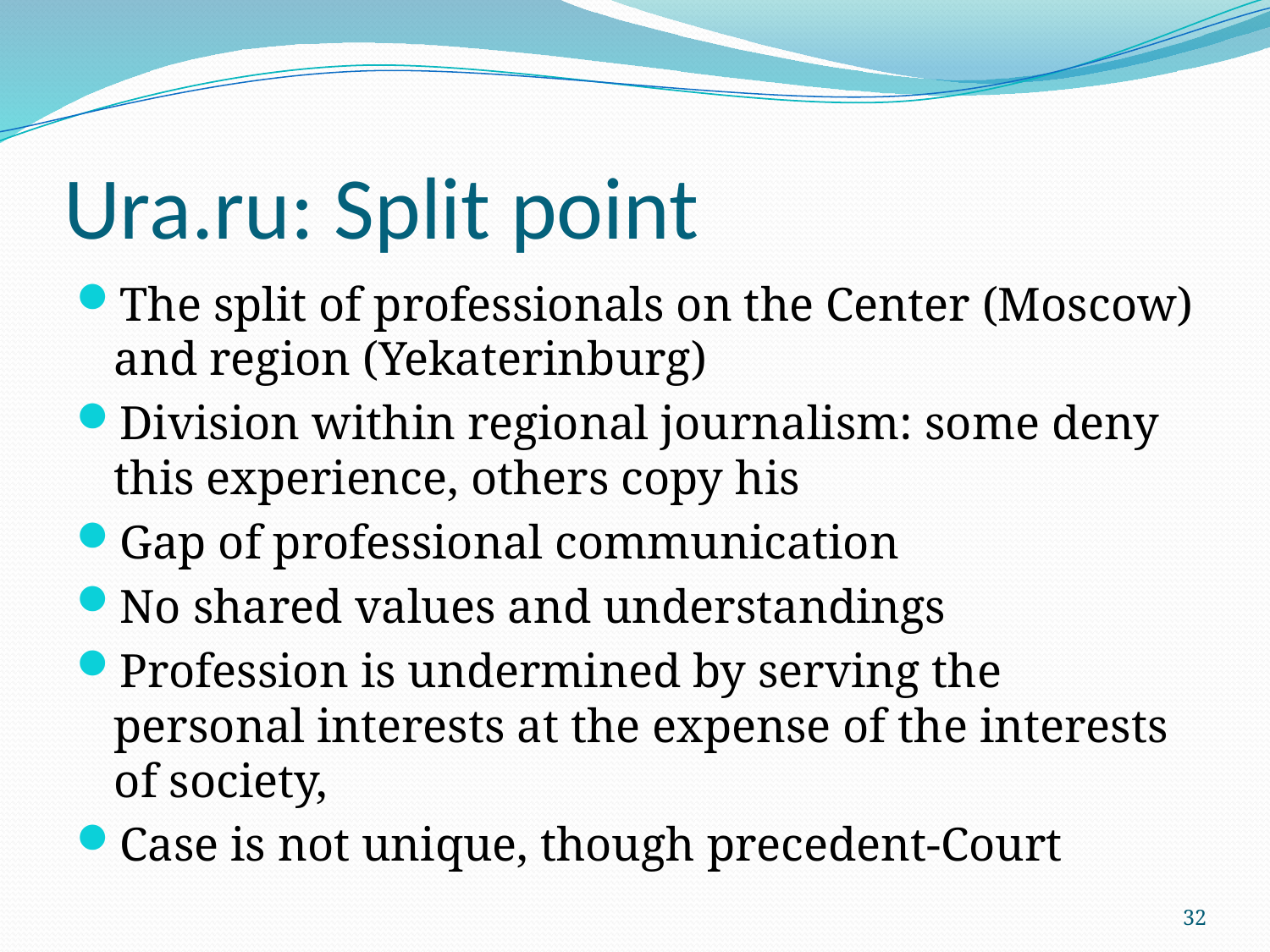

# Ura.ru: Split point
The split of professionals on the Center (Moscow) and region (Yekaterinburg)
Division within regional journalism: some deny this experience, others copy his
Gap of professional communication
No shared values and understandings
Profession is undermined by serving the personal interests at the expense of the interests of society,
Case is not unique, though precedent-Court

32